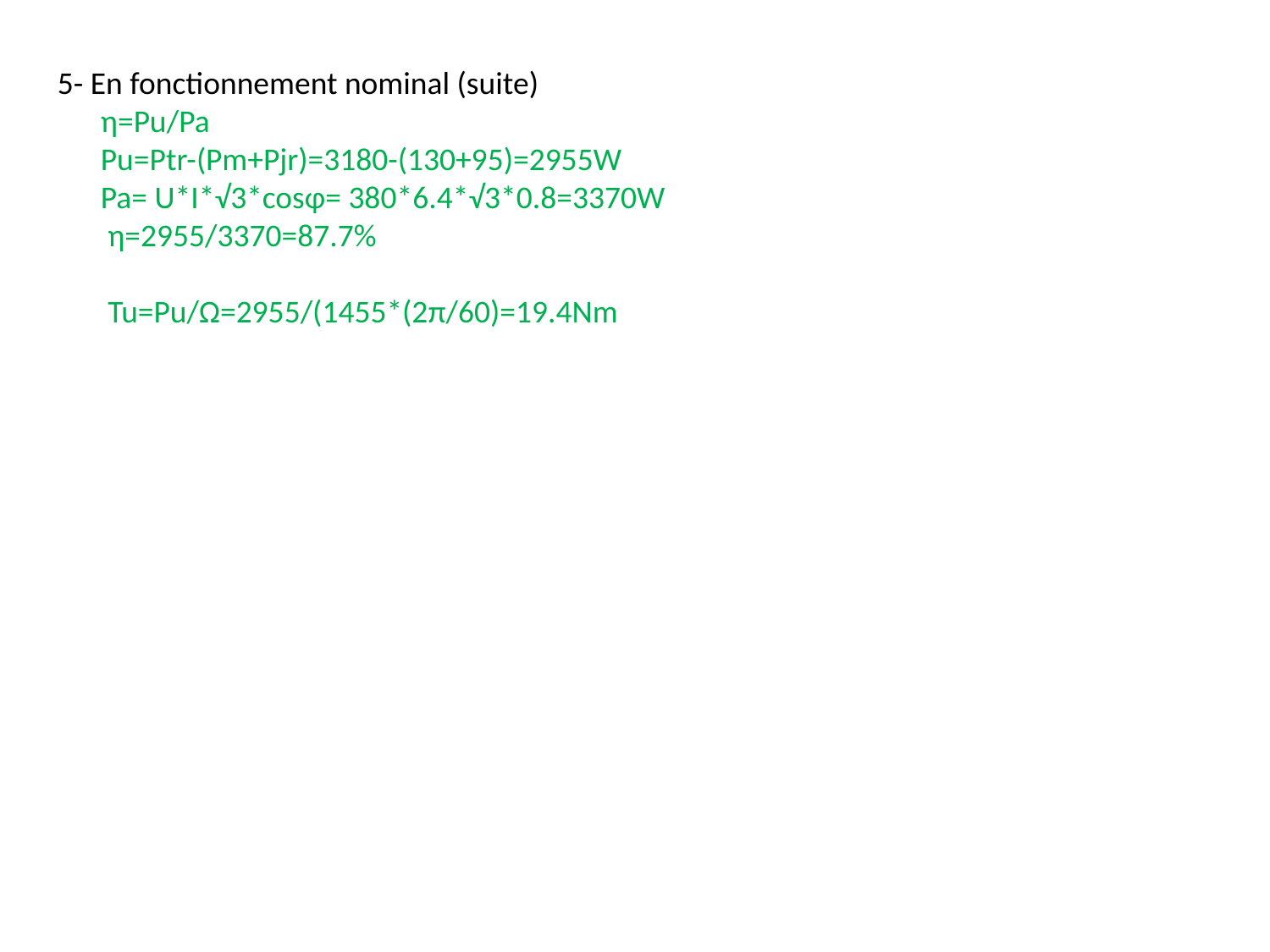

5- En fonctionnement nominal (suite)
      η=Pu/Pa
      Pu=Ptr-(Pm+Pjr)=3180-(130+95)=2955W
      Pa= U*I*√3*cosφ= 380*6.4*√3*0.8=3370W
       η=2955/3370=87.7%

       Tu=Pu/Ω=2955/(1455*(2π/60)=19.4Nm